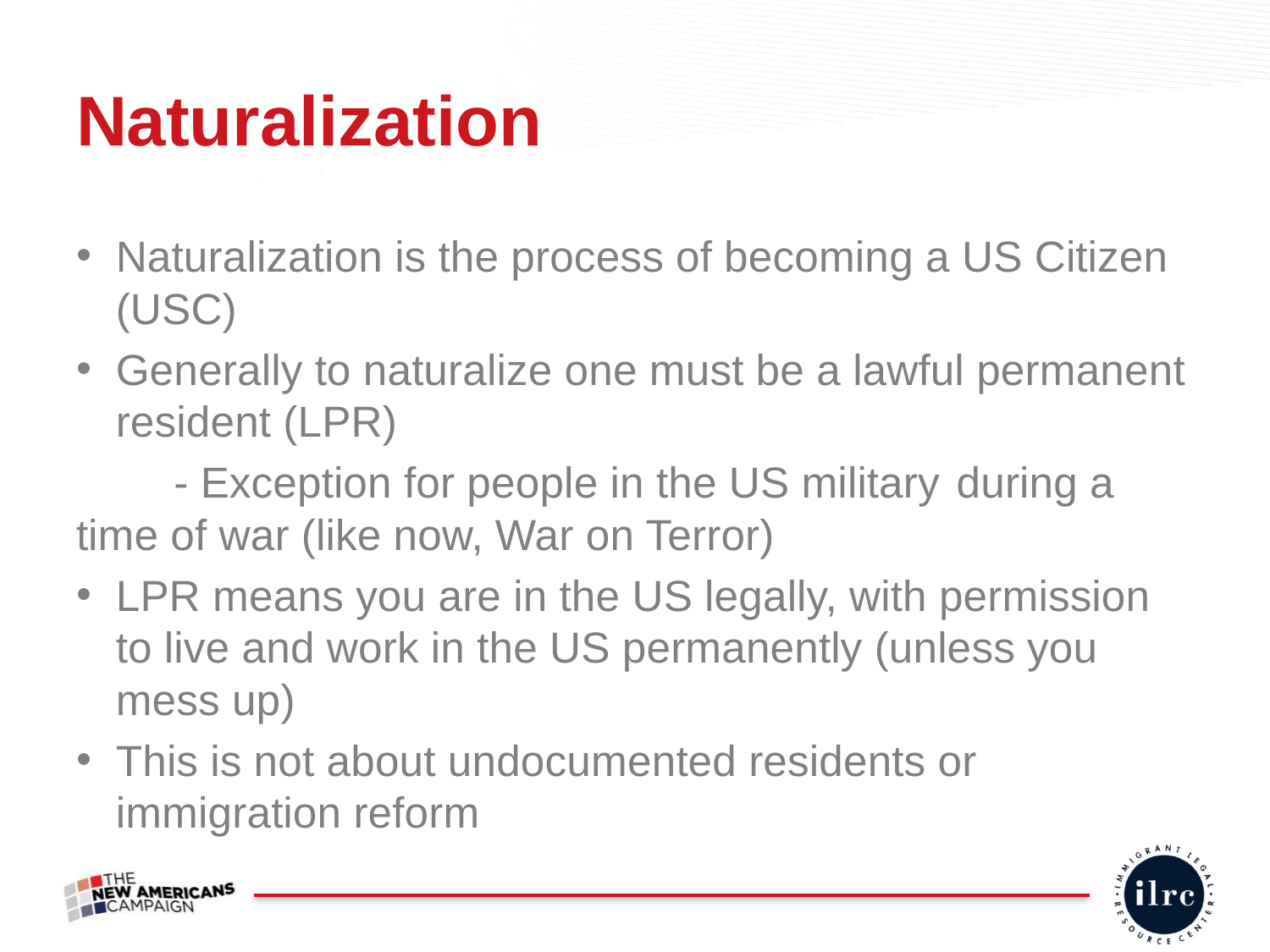

# Naturalization
Naturalization is the process of becoming a US Citizen (USC)
Generally to naturalize one must be a lawful permanent resident (LPR)
	- Exception for people in the US military 	during a time of war (like now, War on Terror)
LPR means you are in the US legally, with permission to live and work in the US permanently (unless you mess up)
This is not about undocumented residents or immigration reform